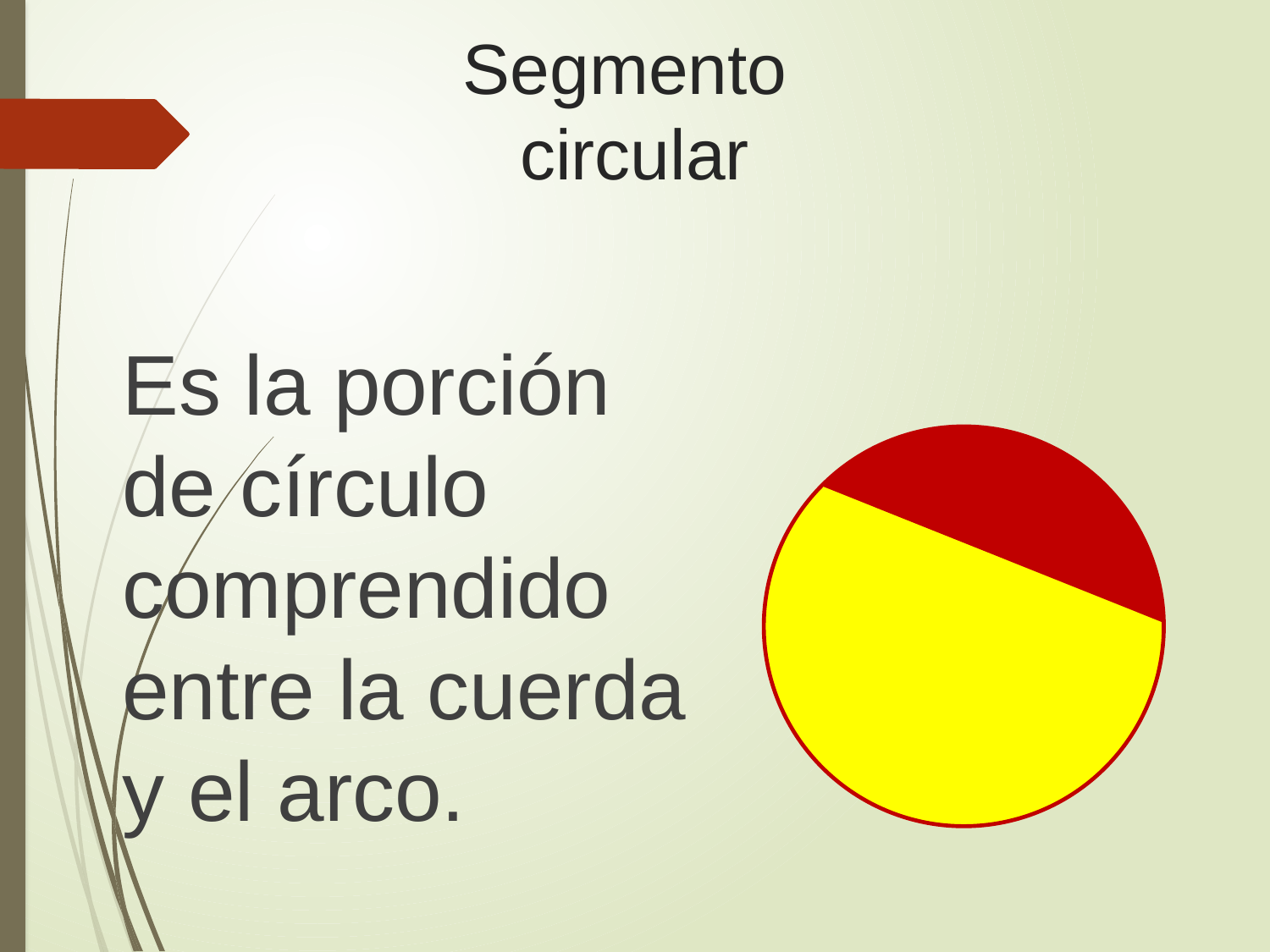

# Segmento circular
Es la porción de círculo comprendido entre la cuerda y el arco.